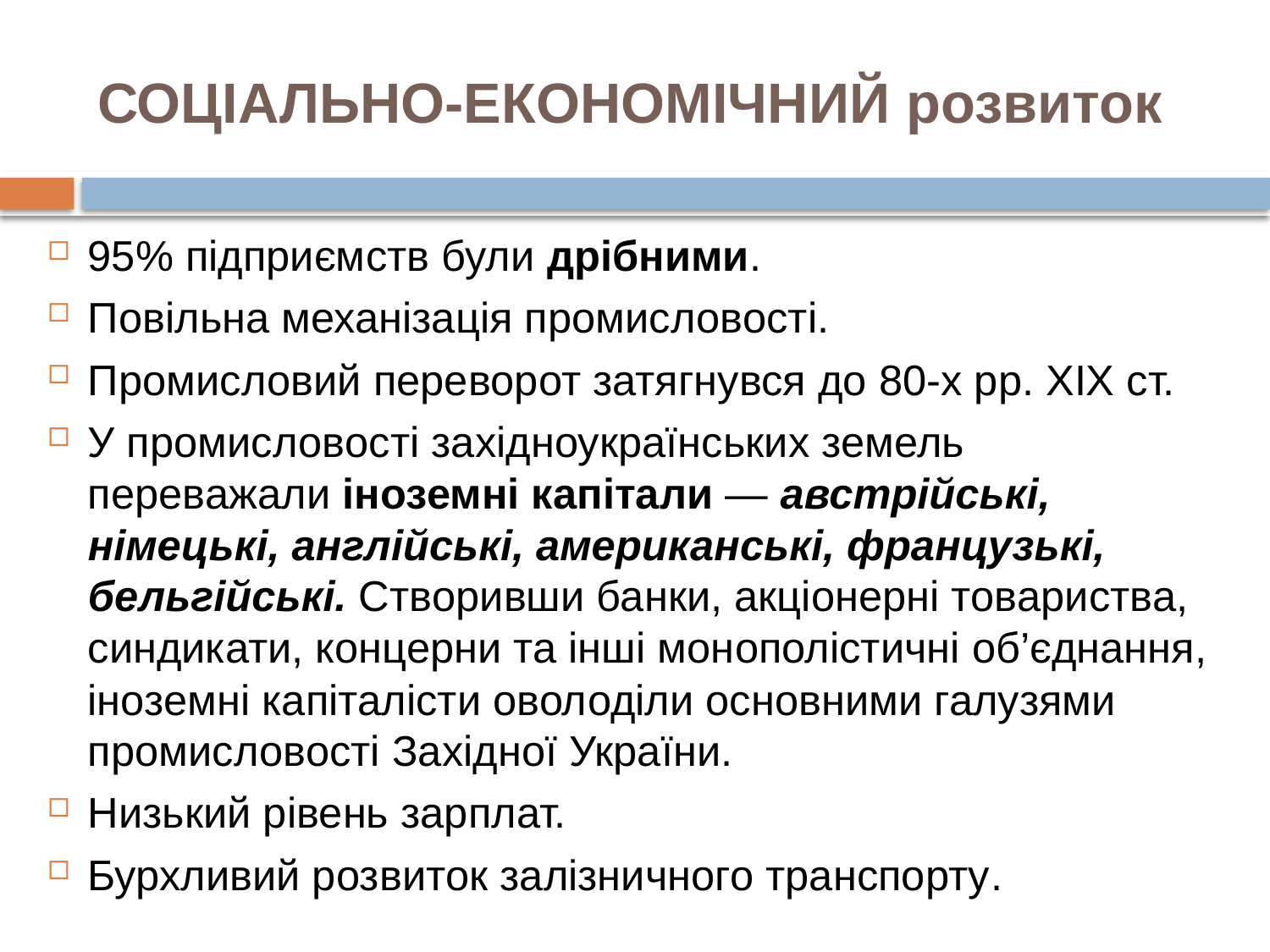

# СОЦІАЛЬНО-ЕКОНОМІЧНИЙ розвиток
95% підприємств були дрібними.
Повільна механізація промисловості.
Промисловий переворот затягнувся до 80-х рр. ХІХ ст.
У промисловості західноукраїнських земель переважали іноземні капітали — австрійські, німецькі, англійські, американські, французькі, бельгійські. Створивши банки, акціонерні товариства, синдикати, концерни та інші монополістичні об’єднання, іноземні капіталісти оволоділи основними галузями промисловості Західної України.
Низький рівень зарплат.
Бурхливий розвиток залізничного транспорту.